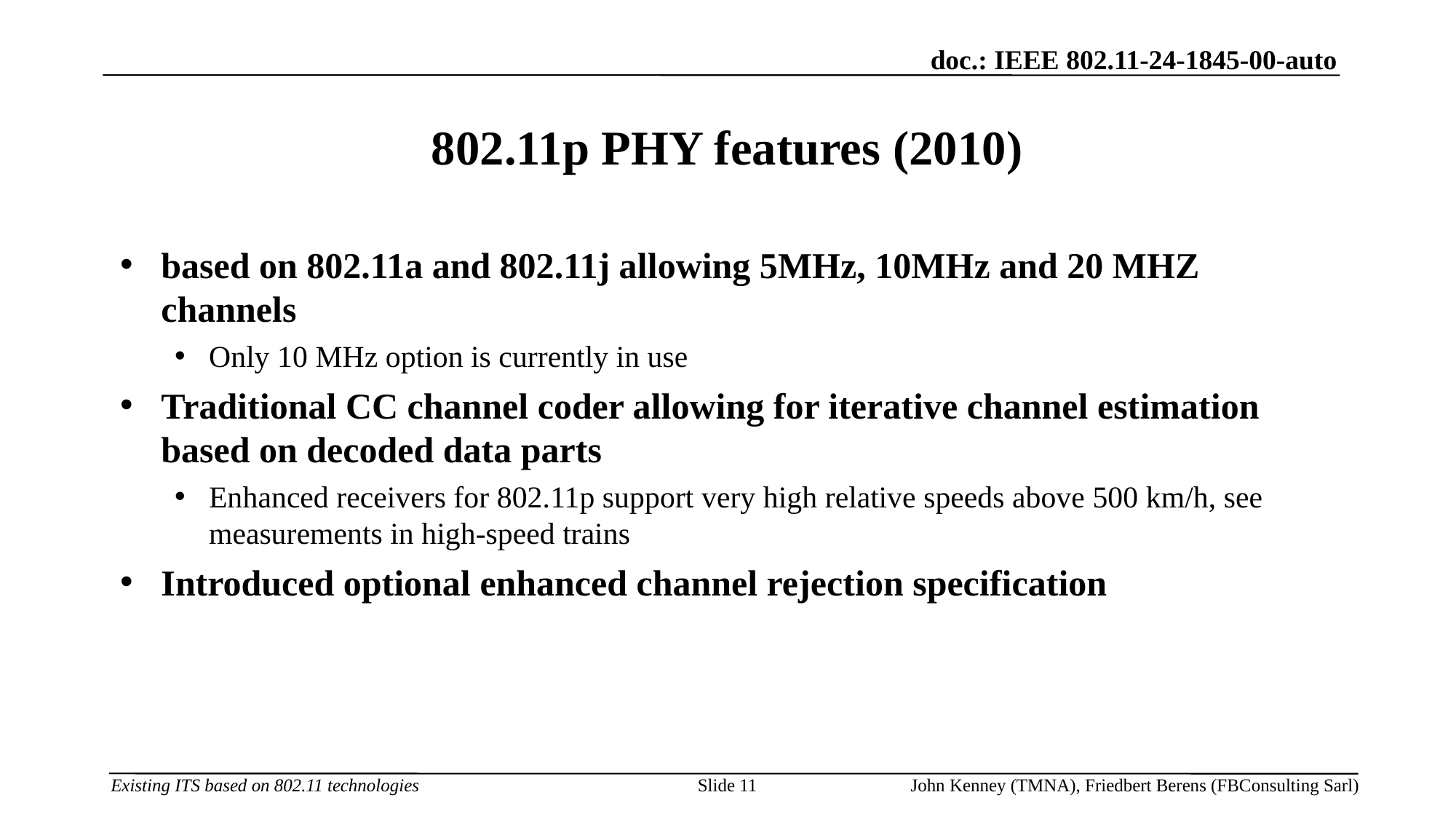

# 802.11p PHY features (2010)
based on 802.11a and 802.11j allowing 5MHz, 10MHz and 20 MHZ channels
Only 10 MHz option is currently in use
Traditional CC channel coder allowing for iterative channel estimation based on decoded data parts
Enhanced receivers for 802.11p support very high relative speeds above 500 km/h, see measurements in high-speed trains
Introduced optional enhanced channel rejection specification

Slide 11
John Kenney (TMNA), Friedbert Berens (FBConsulting Sarl)